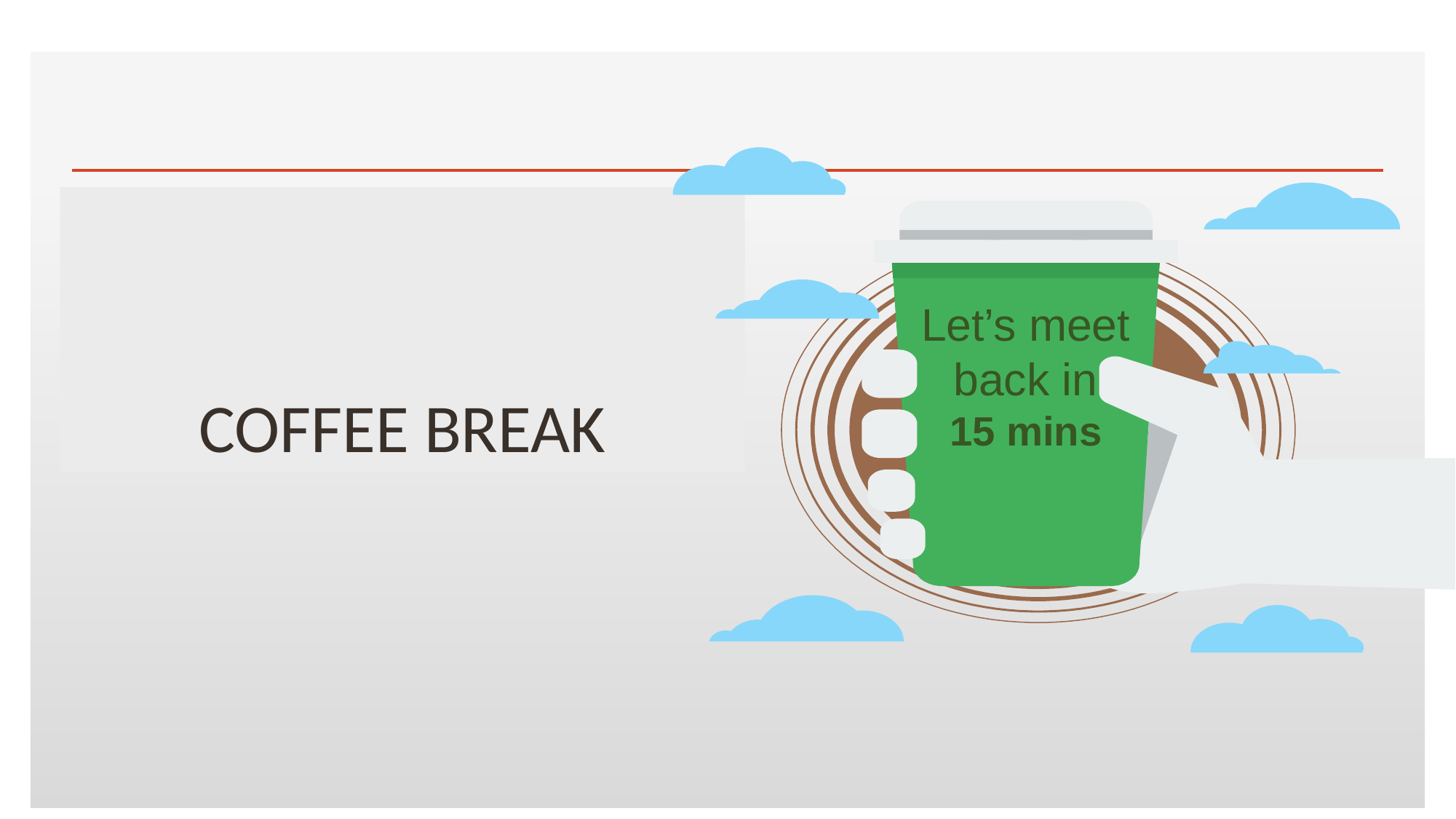

# Coffee Break

Let’s meet back in
15 mins